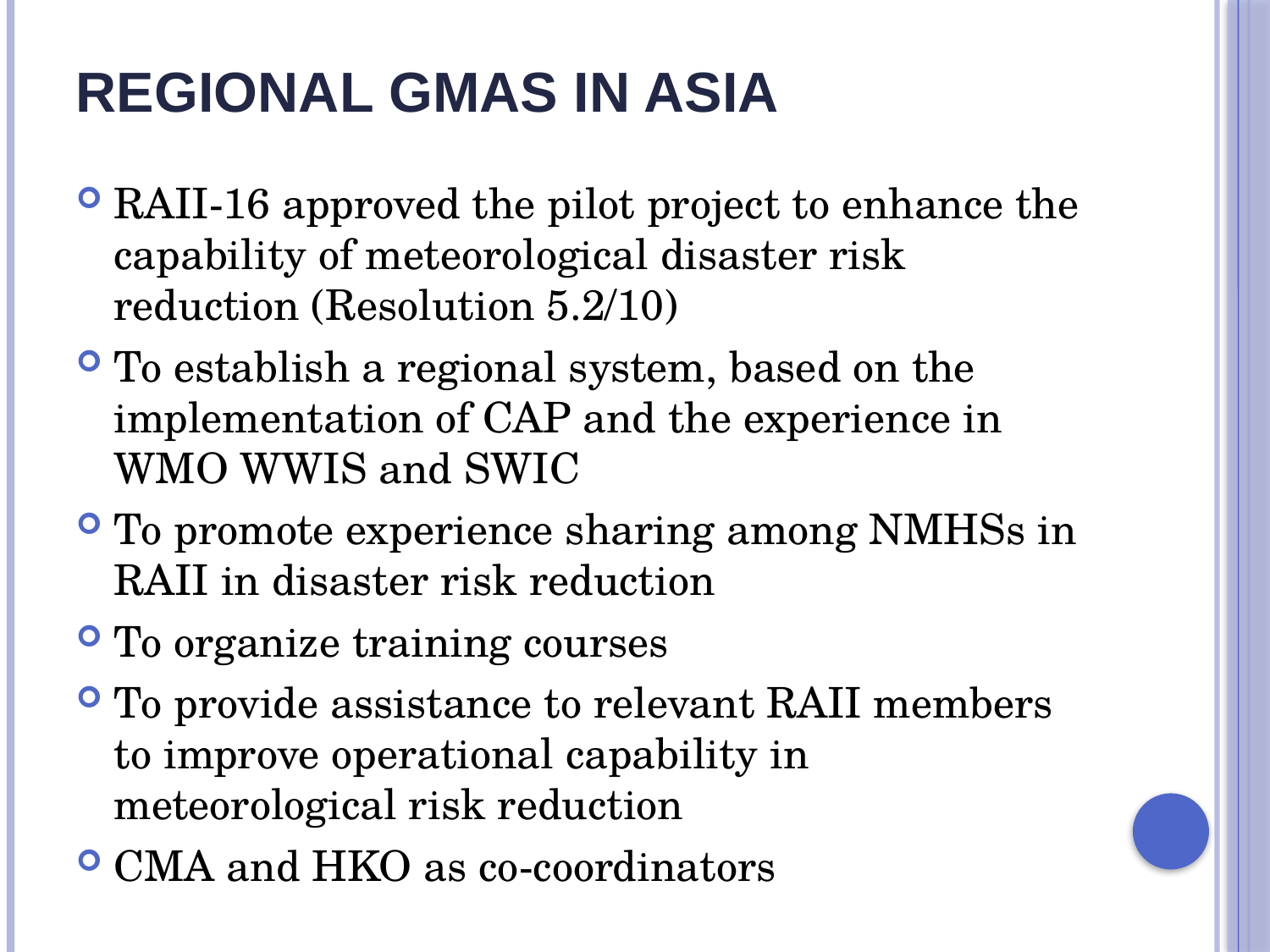

# Regional GMAS in Asia
RAII-16 approved the pilot project to enhance the capability of meteorological disaster risk reduction (Resolution 5.2/10)
To establish a regional system, based on the implementation of CAP and the experience in WMO WWIS and SWIC
To promote experience sharing among NMHSs in RAII in disaster risk reduction
To organize training courses
To provide assistance to relevant RAII members to improve operational capability in meteorological risk reduction
CMA and HKO as co-coordinators